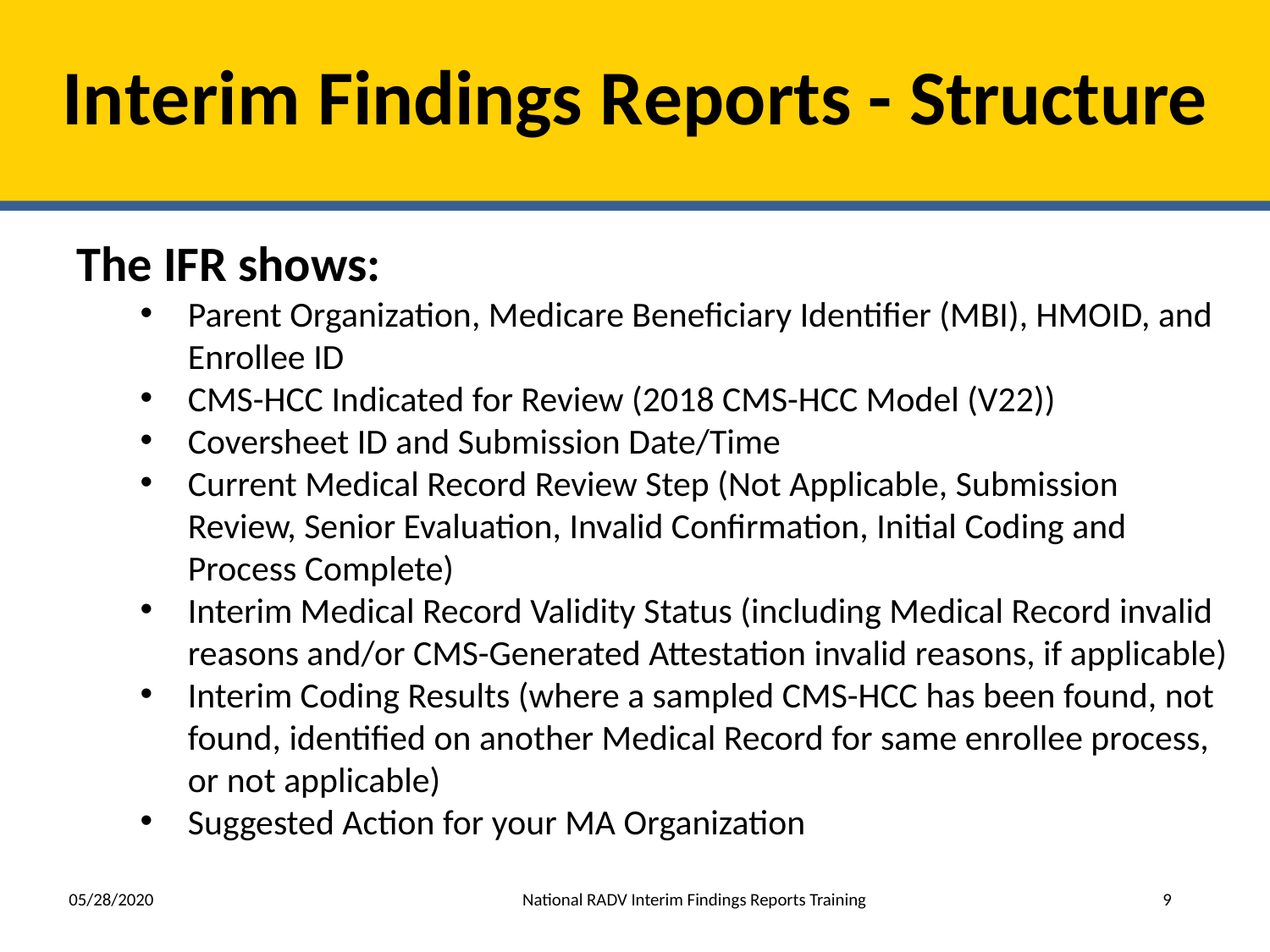

# Interim Findings Reports - Structure
The IFR shows:
Parent Organization, Medicare Beneficiary Identifier (MBI), HMOID, and Enrollee ID
CMS-HCC Indicated for Review (2018 CMS-HCC Model (V22))
Coversheet ID and Submission Date/Time
Current Medical Record Review Step (Not Applicable, Submission Review, Senior Evaluation, Invalid Confirmation, Initial Coding and Process Complete)
Interim Medical Record Validity Status (including Medical Record invalid reasons and/or CMS-Generated Attestation invalid reasons, if applicable)
Interim Coding Results (where a sampled CMS-HCC has been found, not found, identified on another Medical Record for same enrollee process, or not applicable)
Suggested Action for your MA Organization
    05/28/2020                                                                                            National RADV Interim Findings Reports Training                                                                          9